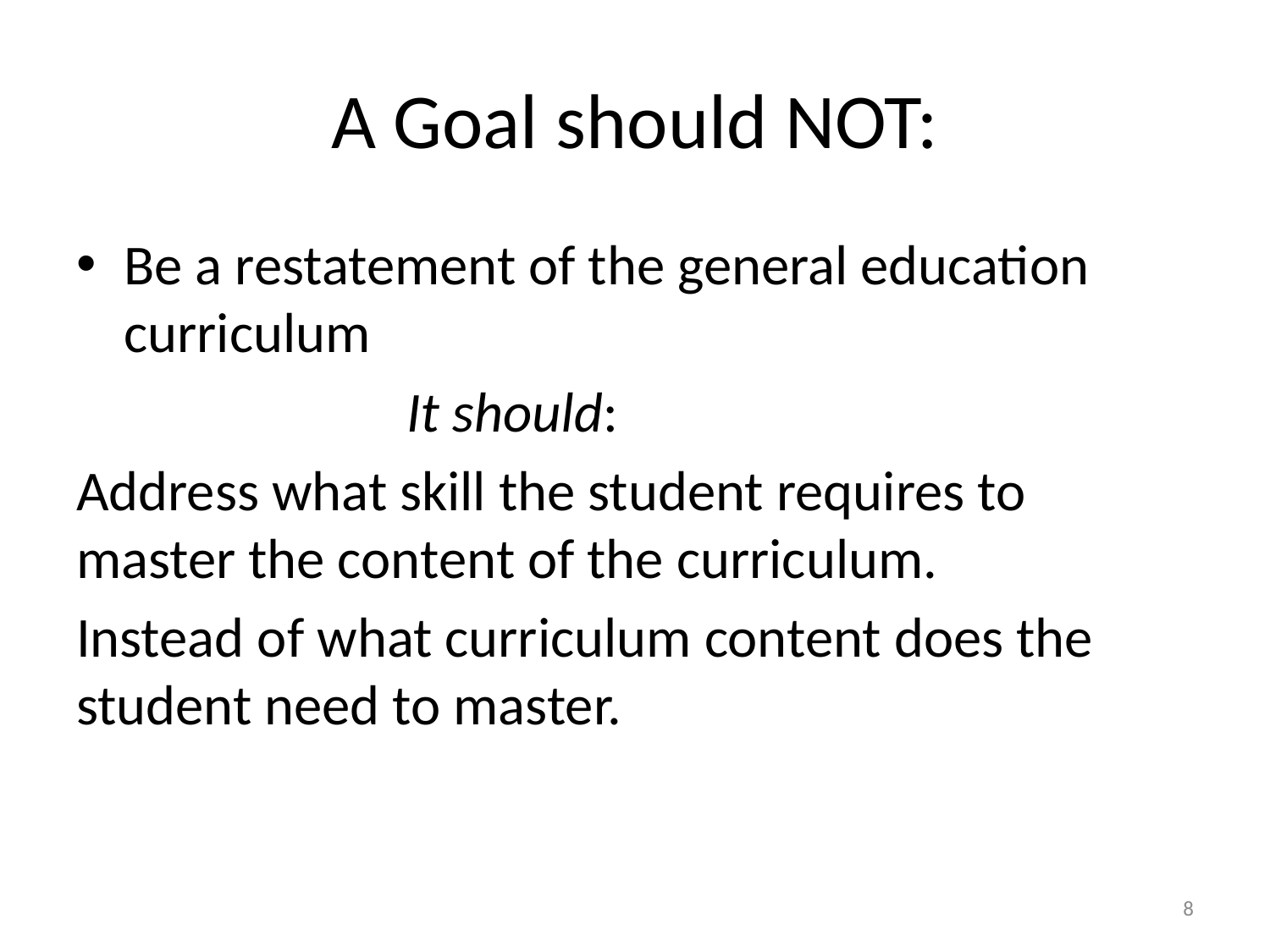

# A Goal should NOT:
Be a restatement of the general education curriculum
                          It should:
Address what skill the student requires to master the content of the curriculum.
Instead of what curriculum content does the student need to master.
8